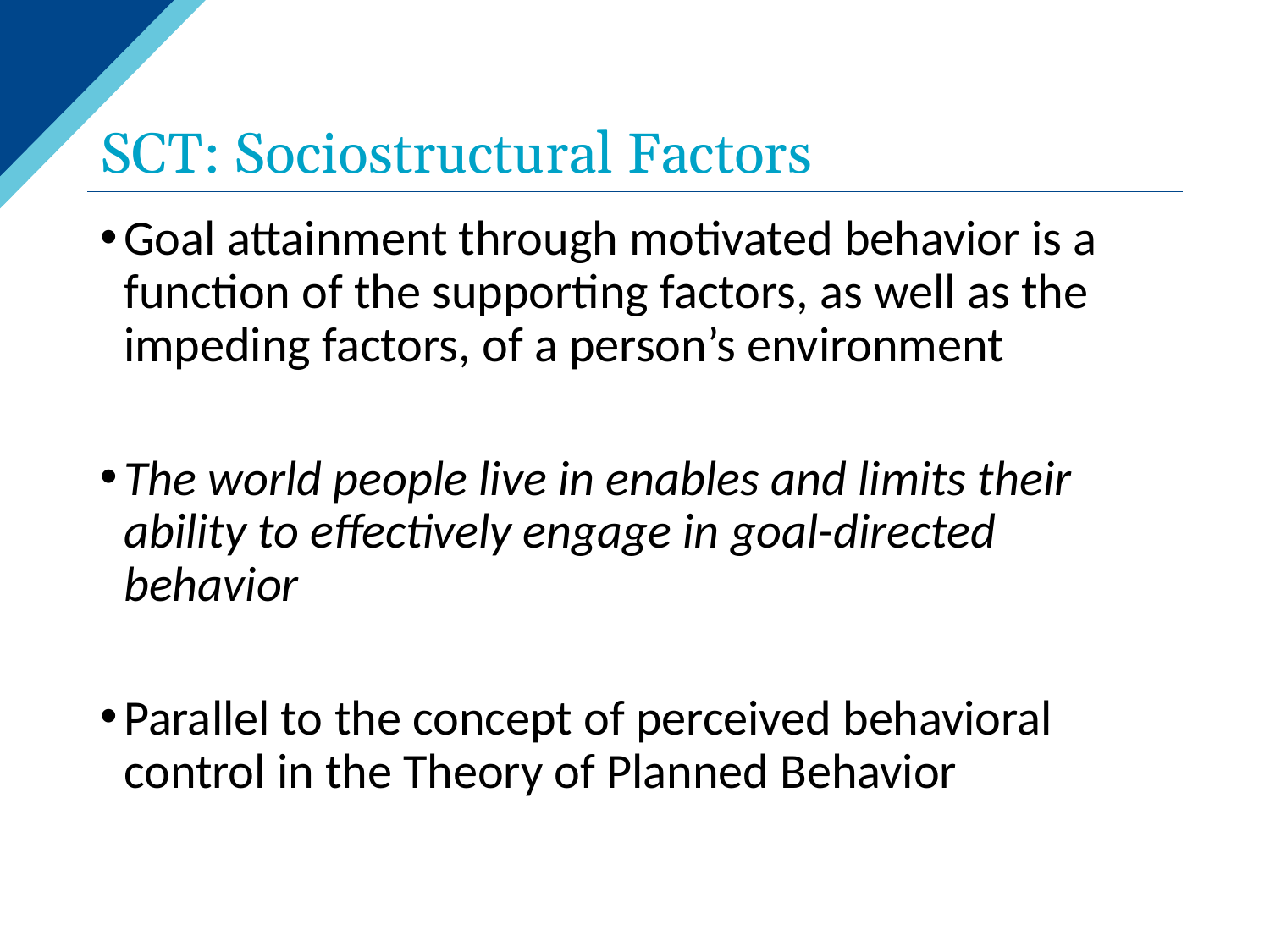

# SCT: Sociostructural Factors
Goal attainment through motivated behavior is a function of the supporting factors, as well as the impeding factors, of a person’s environment

The world people live in enables and limits their ability to effectively engage in goal-directed behavior

Parallel to the concept of perceived behavioral control in the Theory of Planned Behavior